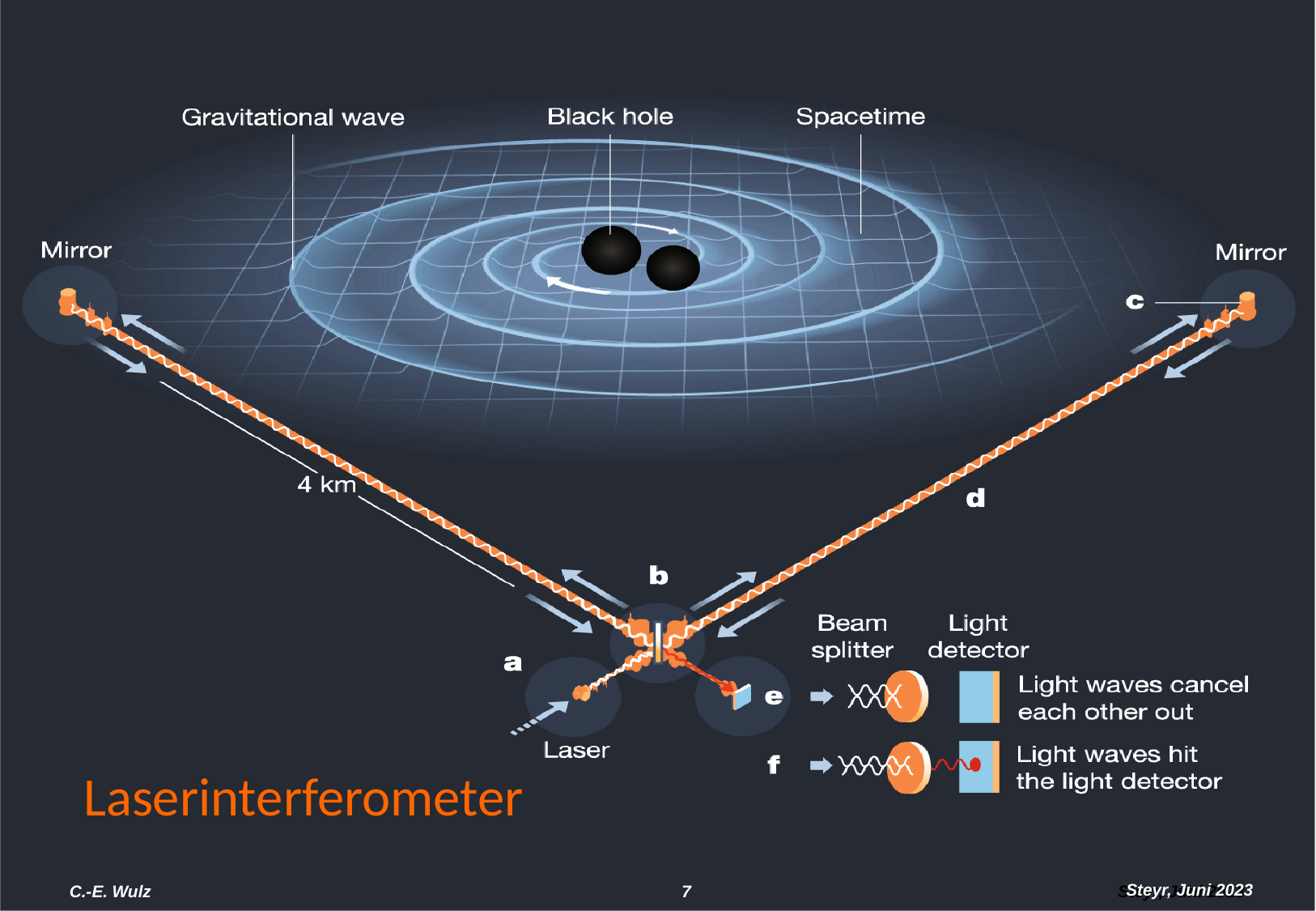

Laserinterferometer

Steyr, Juni 2023
C.-E. Wulz
7